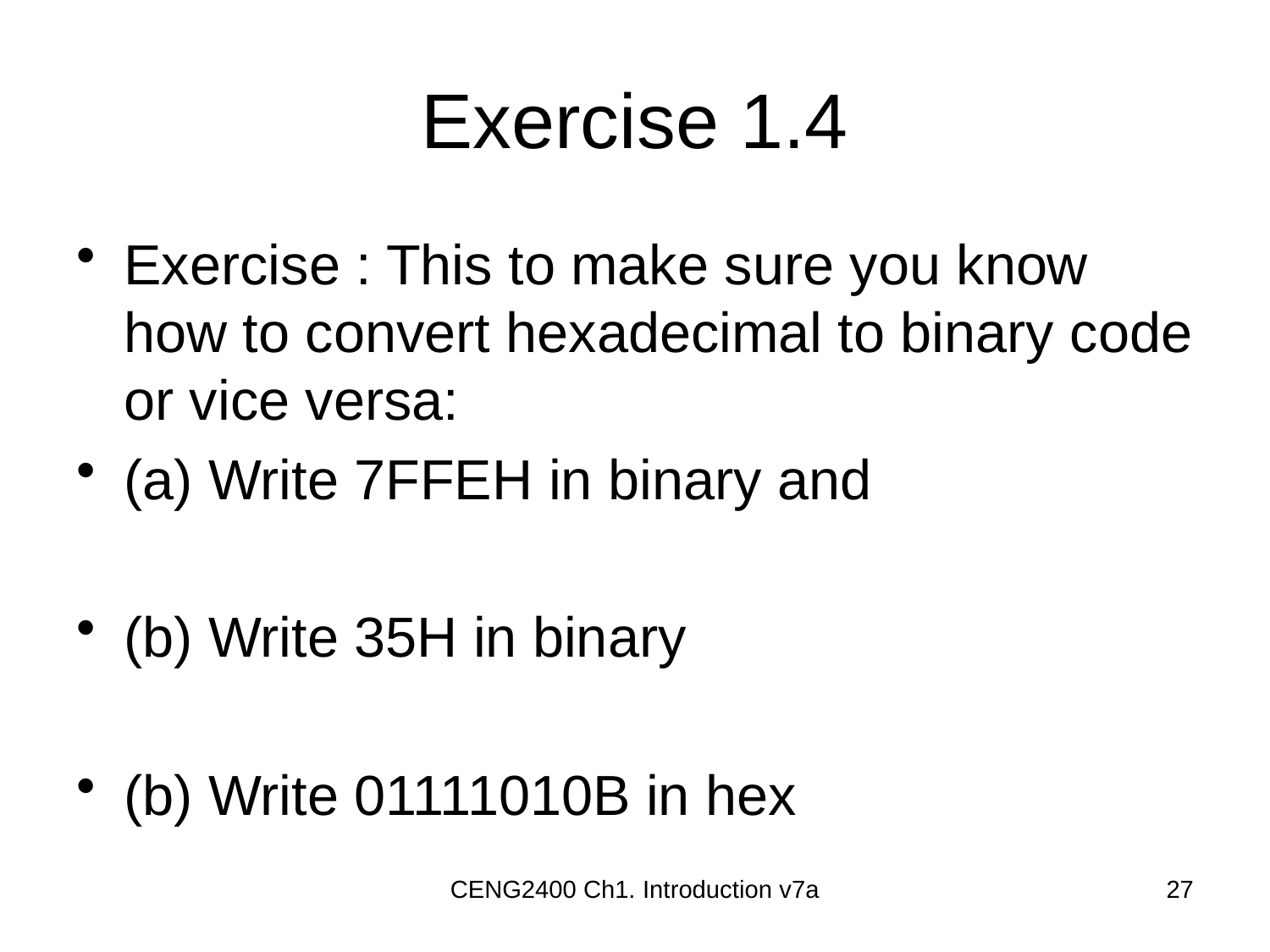

# Exercise 1.4
Exercise : This to make sure you know how to convert hexadecimal to binary code or vice versa:
(a) Write 7FFEH in binary and

(b) Write 35H in binary

(b) Write 01111010B in hex
CENG2400 Ch1. Introduction v7a
27